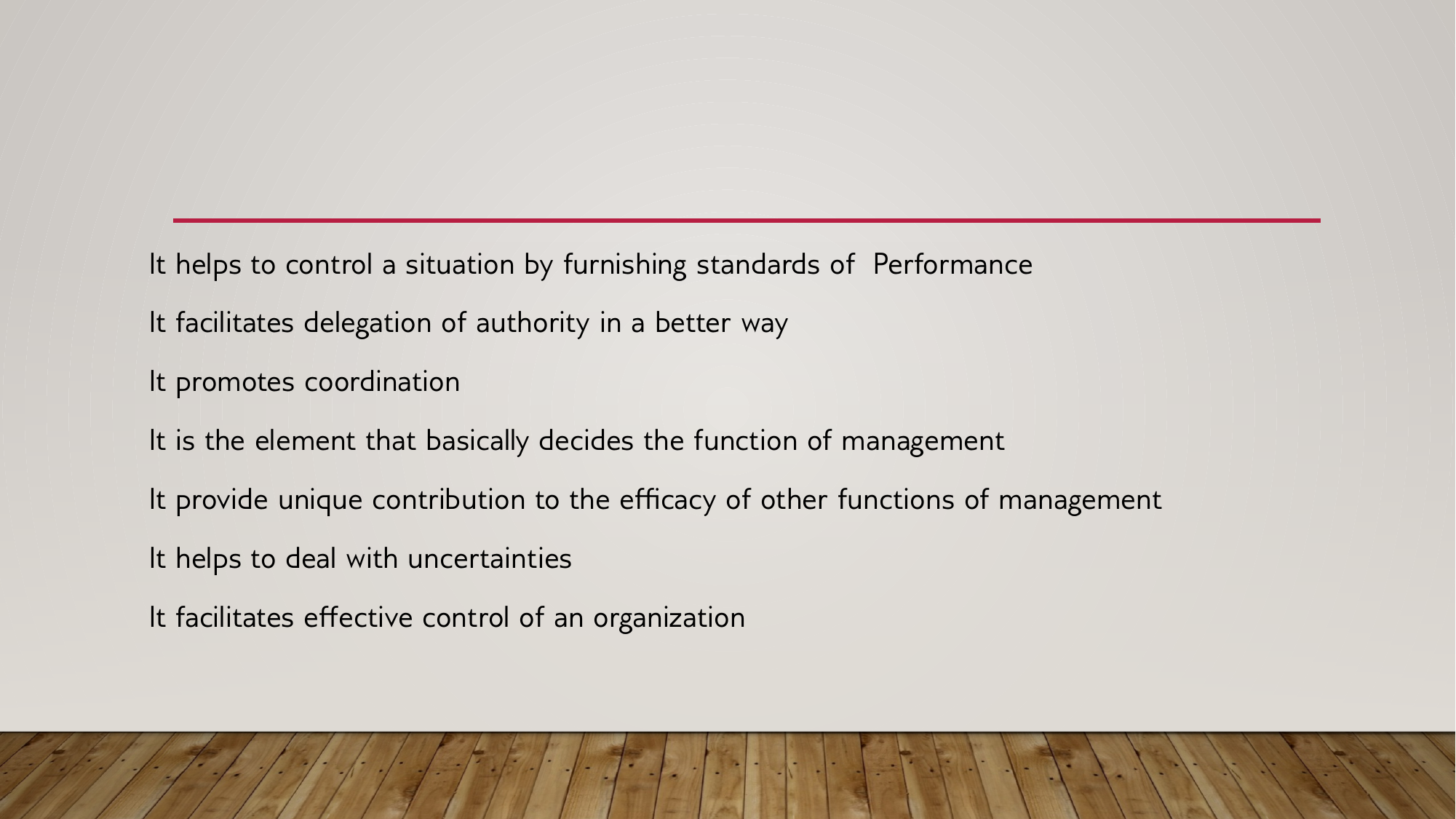

It helps to control a situation by furnishing standards of  Performance
It facilitates delegation of authority in a better way
It promotes coordination
It is the element that basically decides the function of management
It provide unique contribution to the efficacy of other functions of management
It helps to deal with uncertainties
It facilitates effective control of an organization